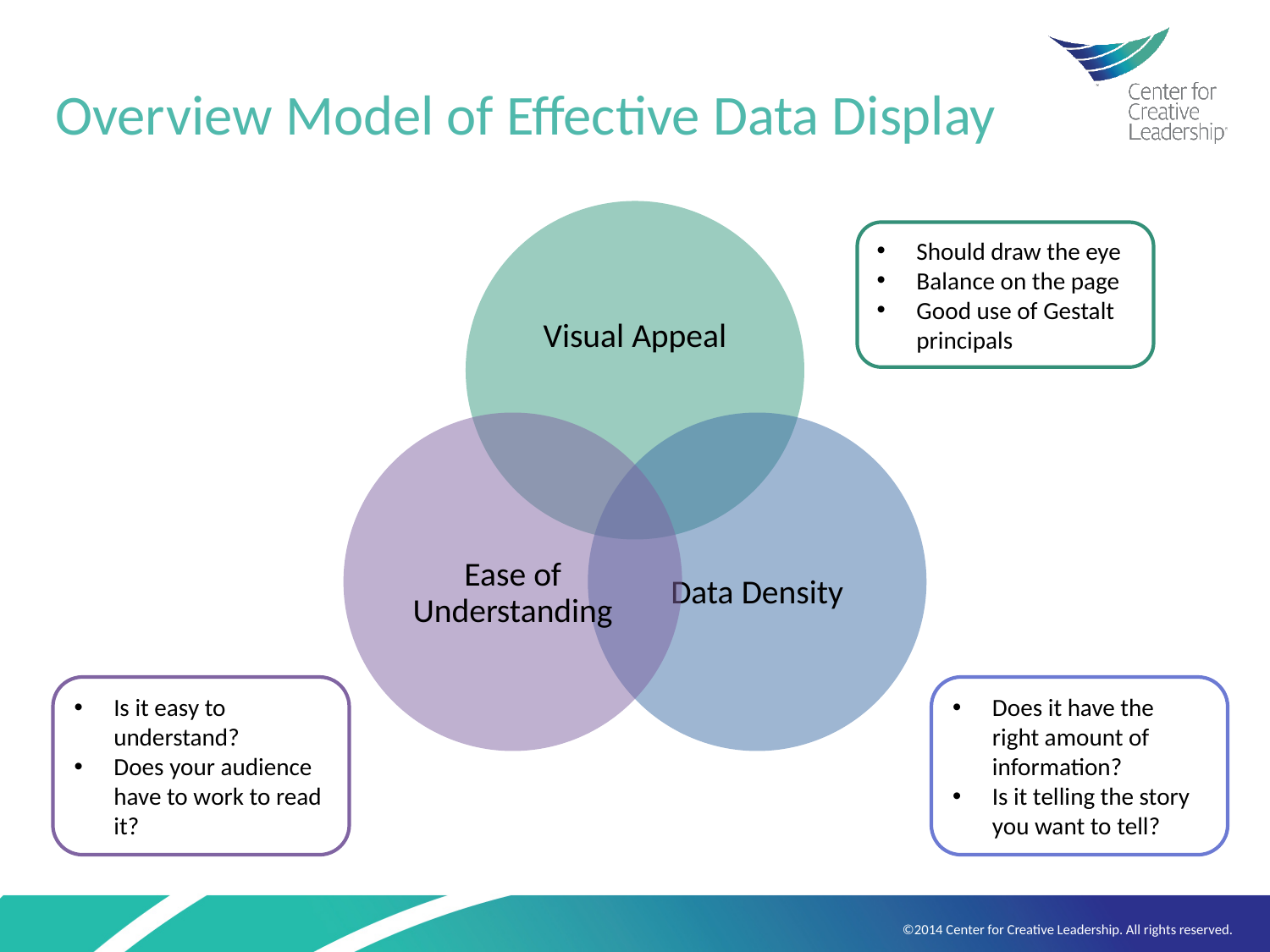

Overview Model of Effective Data Display
Visual Appeal
Data Density
Ease of Understanding
Should draw the eye
Balance on the page
Good use of Gestalt principals
Is it easy to understand?
Does your audience have to work to read it?
Does it have the right amount of information?
Is it telling the story you want to tell?